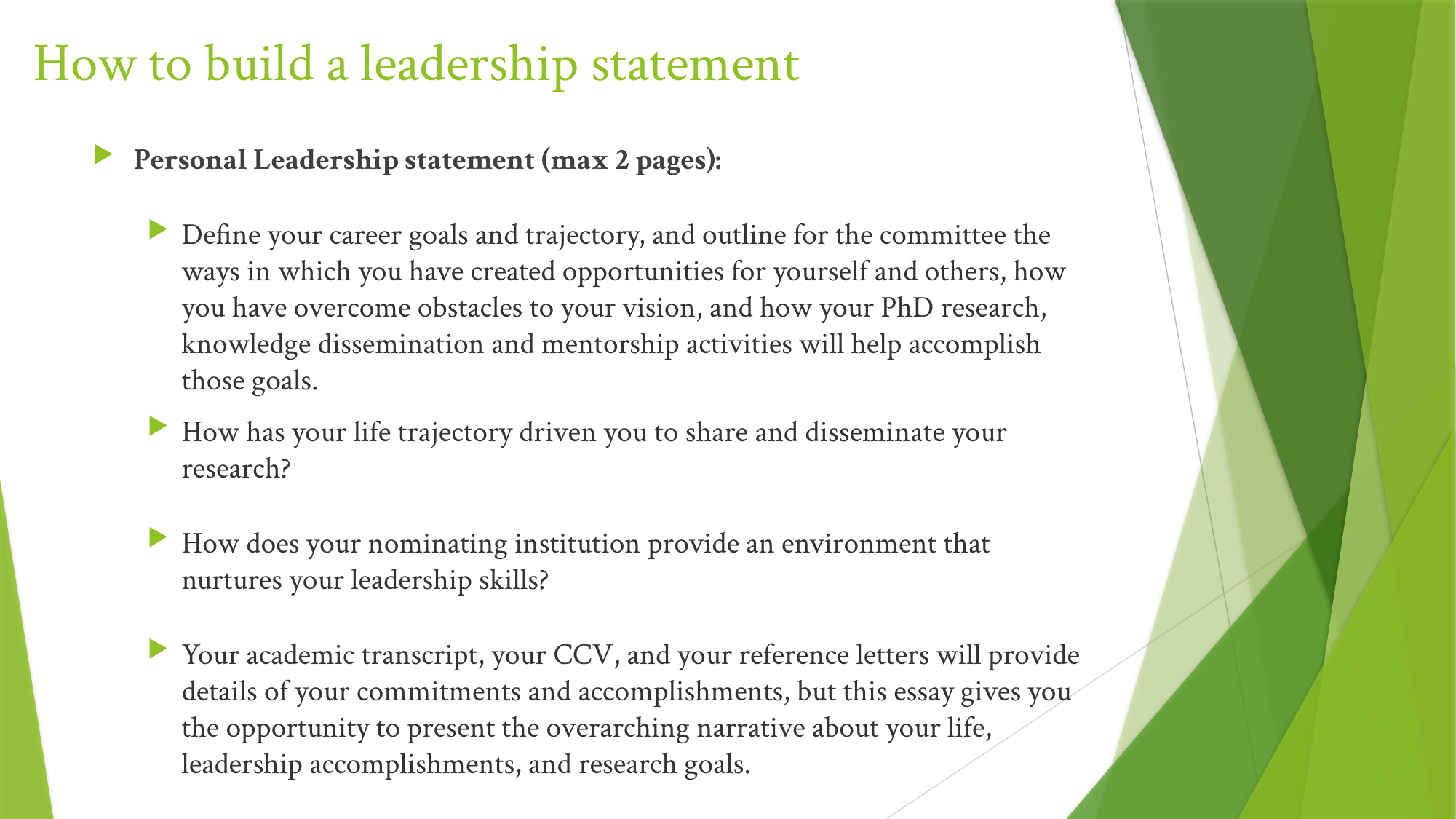

# How to build a leadership statement
Personal Leadership statement (max 2 pages):

Define your career goals and trajectory, and outline for the committee the ways in which you have created opportunities for yourself and others, how you have overcome obstacles to your vision, and how your PhD research, knowledge dissemination and mentorship activities will help accomplish those goals.
How has your life trajectory driven you to share and disseminate your research?

How does your nominating institution provide an environment that nurtures your leadership skills?

Your academic transcript, your CCV, and your reference letters will provide details of your commitments and accomplishments, but this essay gives you the opportunity to present the overarching narrative about your life, leadership accomplishments, and research goals.